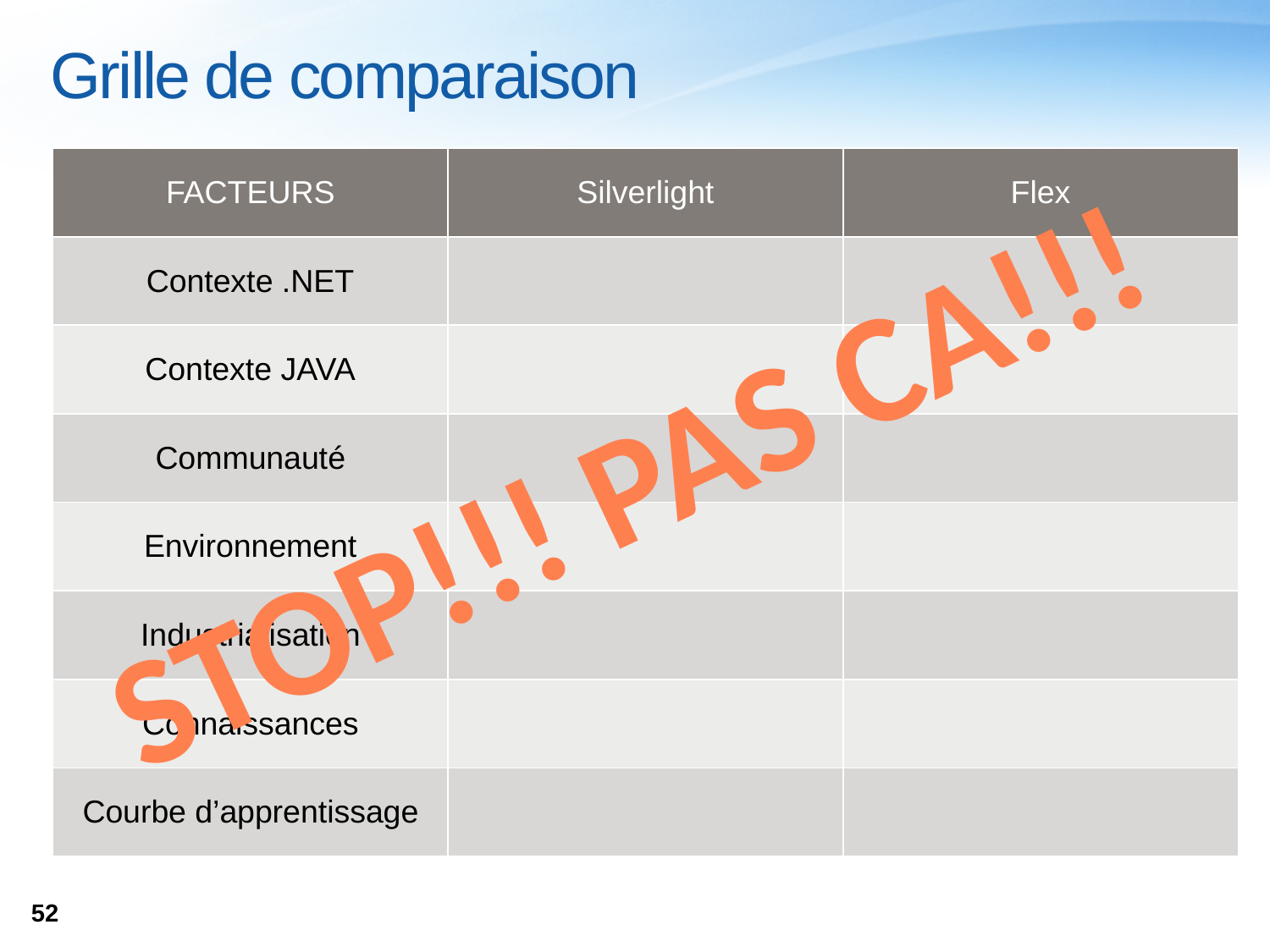

Grille de comparaison
| FACTEURS | Silverlight | Flex |
| --- | --- | --- |
| Contexte .NET |  |  |
| Contexte JAVA |  |  |
| Communauté |  |  |
| Environnement |  |  |
| Industrialisation |  |  |
| Connaissances |  |  |
| Courbe d’apprentissage |  |  |
STOP!!! PAS CA!!!
52